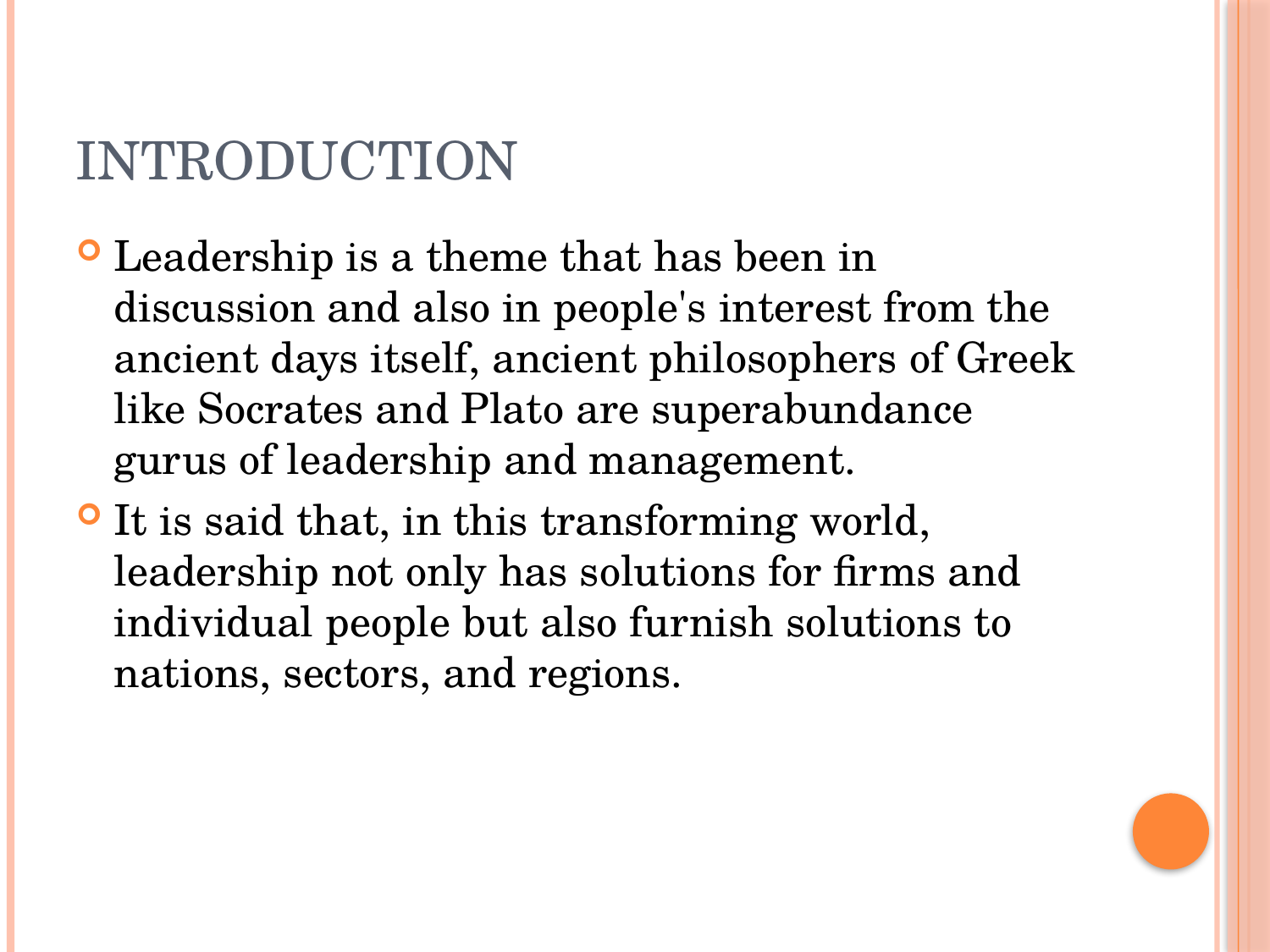

# Introduction
Leadership is a theme that has been in discussion and also in people's interest from the ancient days itself, ancient philosophers of Greek like Socrates and Plato are superabundance gurus of leadership and management.
It is said that, in this transforming world, leadership not only has solutions for firms and individual people but also furnish solutions to nations, sectors, and regions.